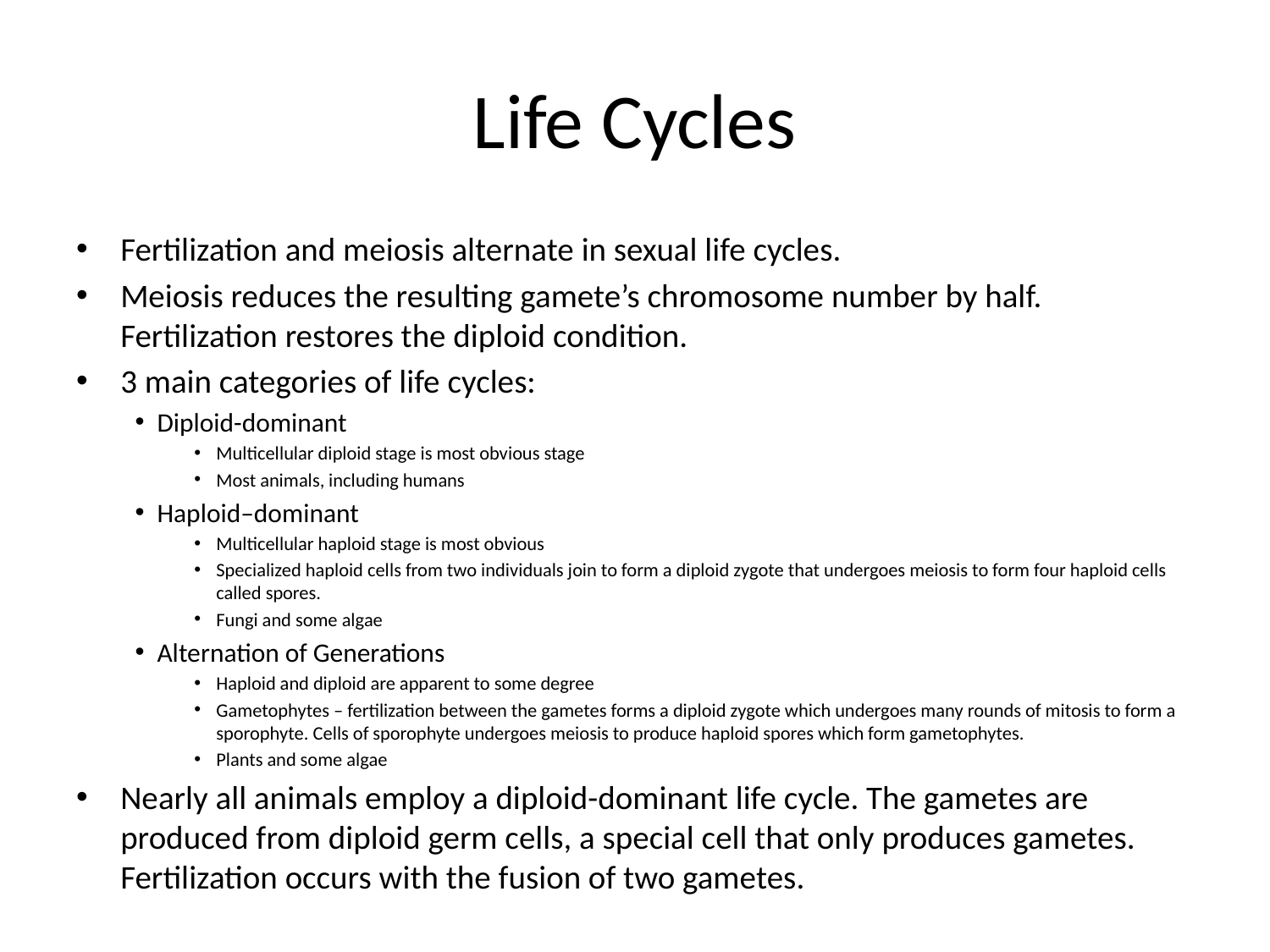

# Life Cycles
Fertilization and meiosis alternate in sexual life cycles.
Meiosis reduces the resulting gamete’s chromosome number by half. Fertilization restores the diploid condition.
3 main categories of life cycles:
Diploid-dominant
Multicellular diploid stage is most obvious stage
Most animals, including humans
Haploid–dominant
Multicellular haploid stage is most obvious
Specialized haploid cells from two individuals join to form a diploid zygote that undergoes meiosis to form four haploid cells called spores.
Fungi and some algae
Alternation of Generations
Haploid and diploid are apparent to some degree
Gametophytes – fertilization between the gametes forms a diploid zygote which undergoes many rounds of mitosis to form a sporophyte. Cells of sporophyte undergoes meiosis to produce haploid spores which form gametophytes.
Plants and some algae
Nearly all animals employ a diploid-dominant life cycle. The gametes are produced from diploid germ cells, a special cell that only produces gametes. Fertilization occurs with the fusion of two gametes.